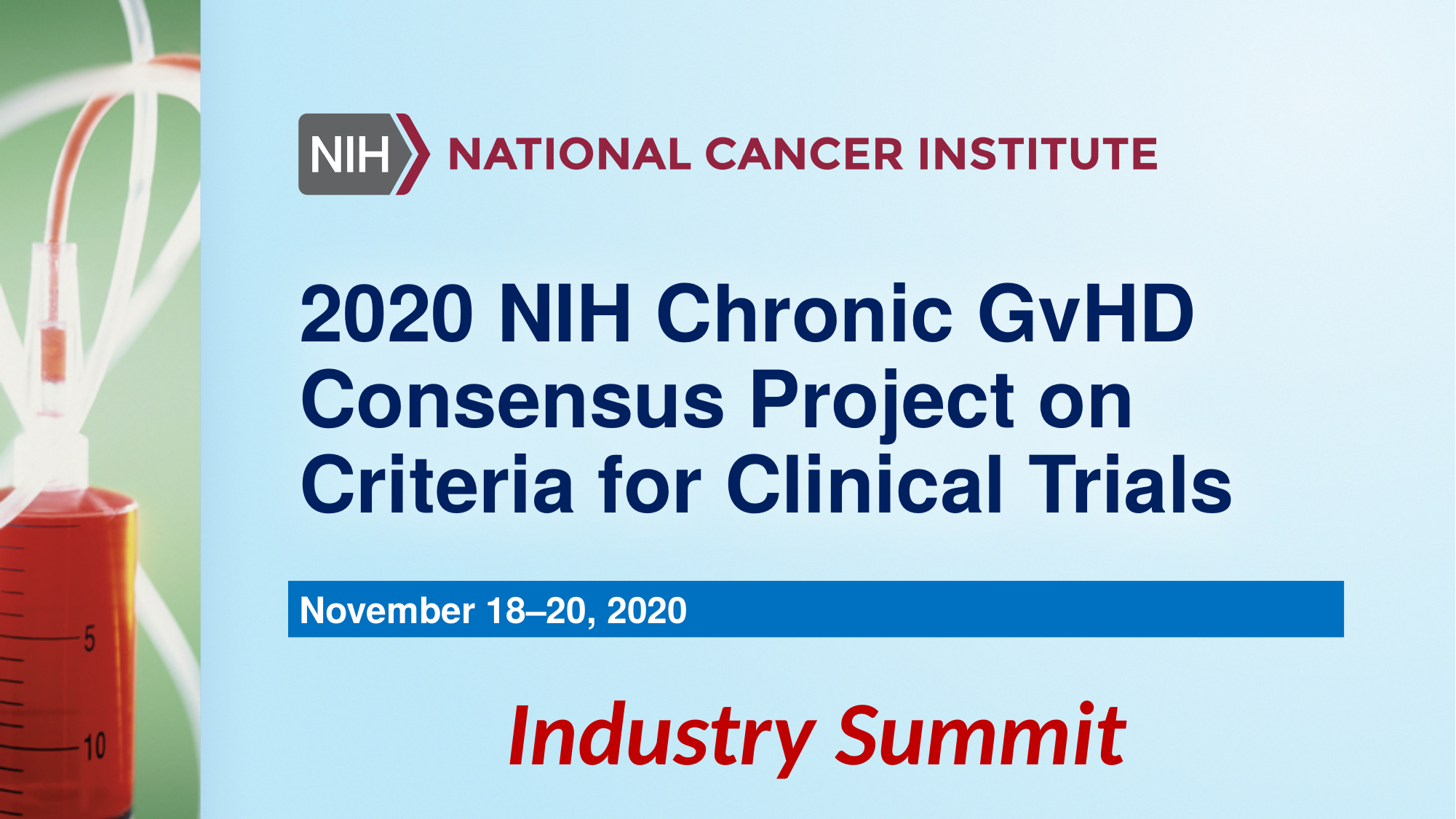

# 2020 NIH Chronic GvHD Consensus Project on Criteria for Clinical Trials
November 18–20, 2020
Industry Summit